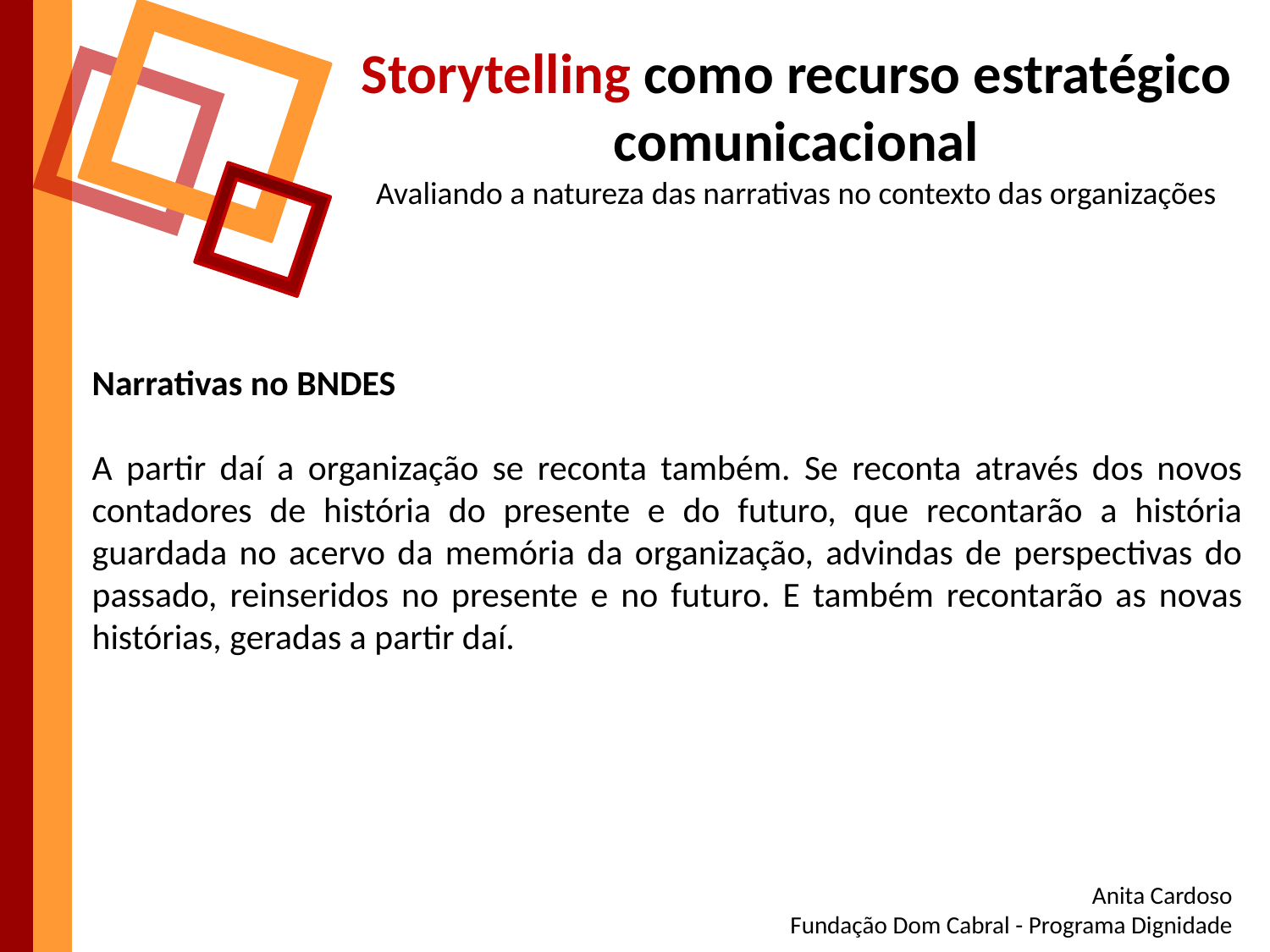

Storytelling como recurso estratégico comunicacional
Avaliando a natureza das narrativas no contexto das organizações

Narrativas no BNDES

A partir daí a organização se reconta também. Se reconta através dos novos contadores de história do presente e do futuro, que recontarão a história guardada no acervo da memória da organização, advindas de perspectivas do passado, reinseridos no presente e no futuro. E também recontarão as novas histórias, geradas a partir daí.
Anita Cardoso
Fundação Dom Cabral - Programa Dignidade